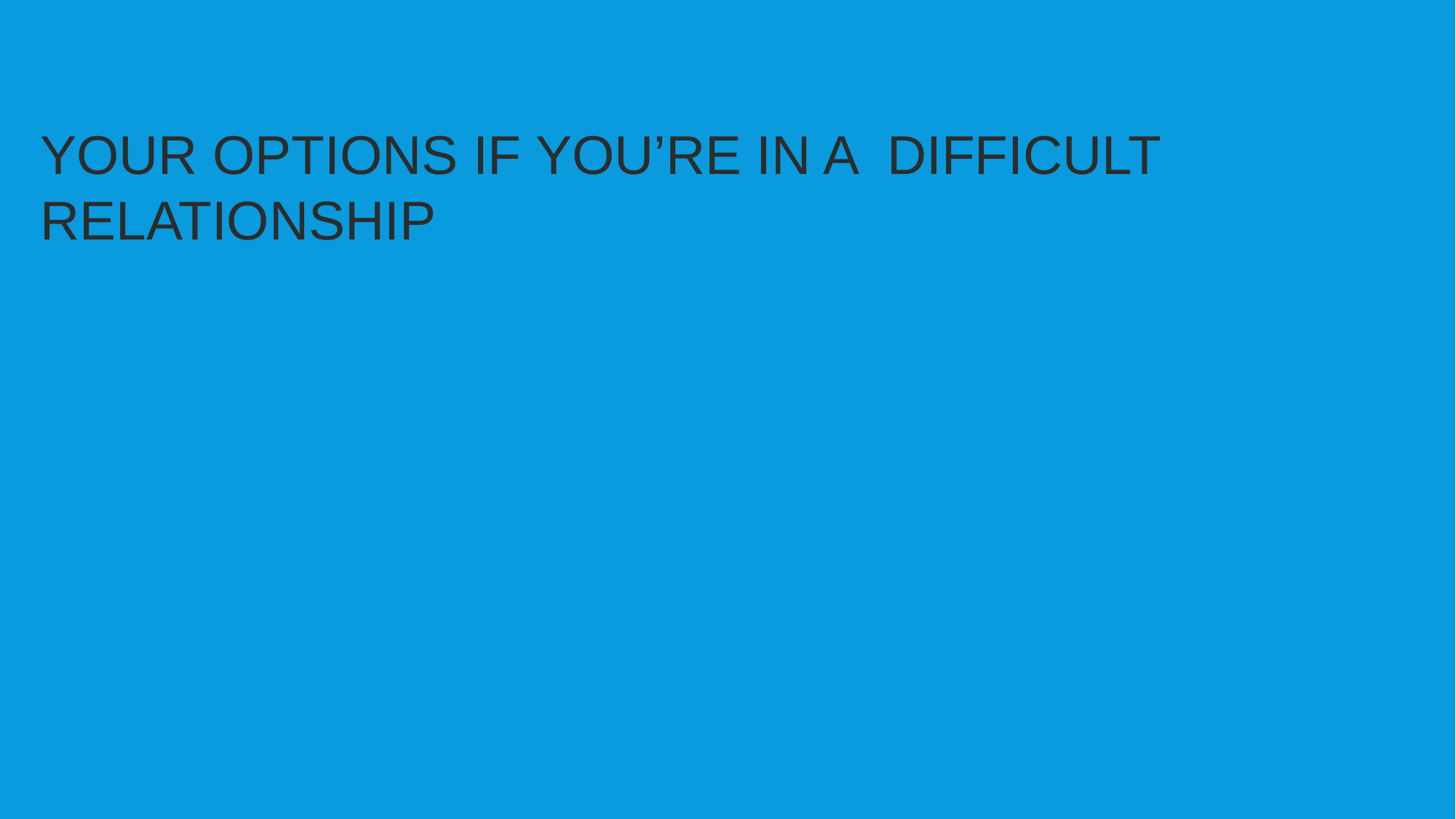

YOUR OPTIONS IF YOU’RE IN A  DIFFICULT RELATIONSHIP